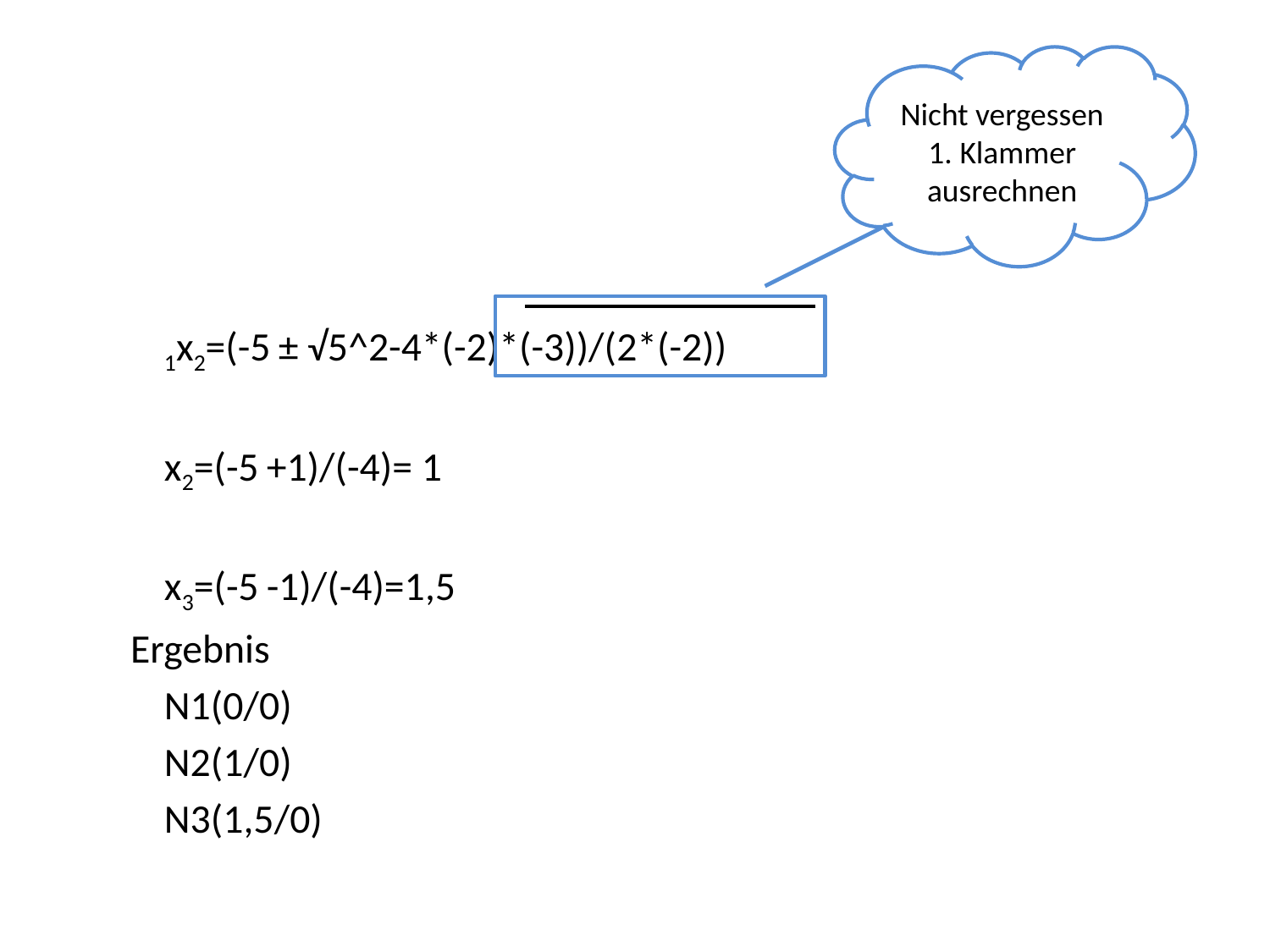

Nicht vergessen 1. Klammer ausrechnen

			1x2=(-5 ± √5^2-4*(-2)*(-3))/(2*(-2))

			x2=(-5 +1)/(-4)= 1

			x3=(-5 -1)/(-4)=1,5
Ergebnis
			N1(0/0)
			N2(1/0)
			N3(1,5/0)